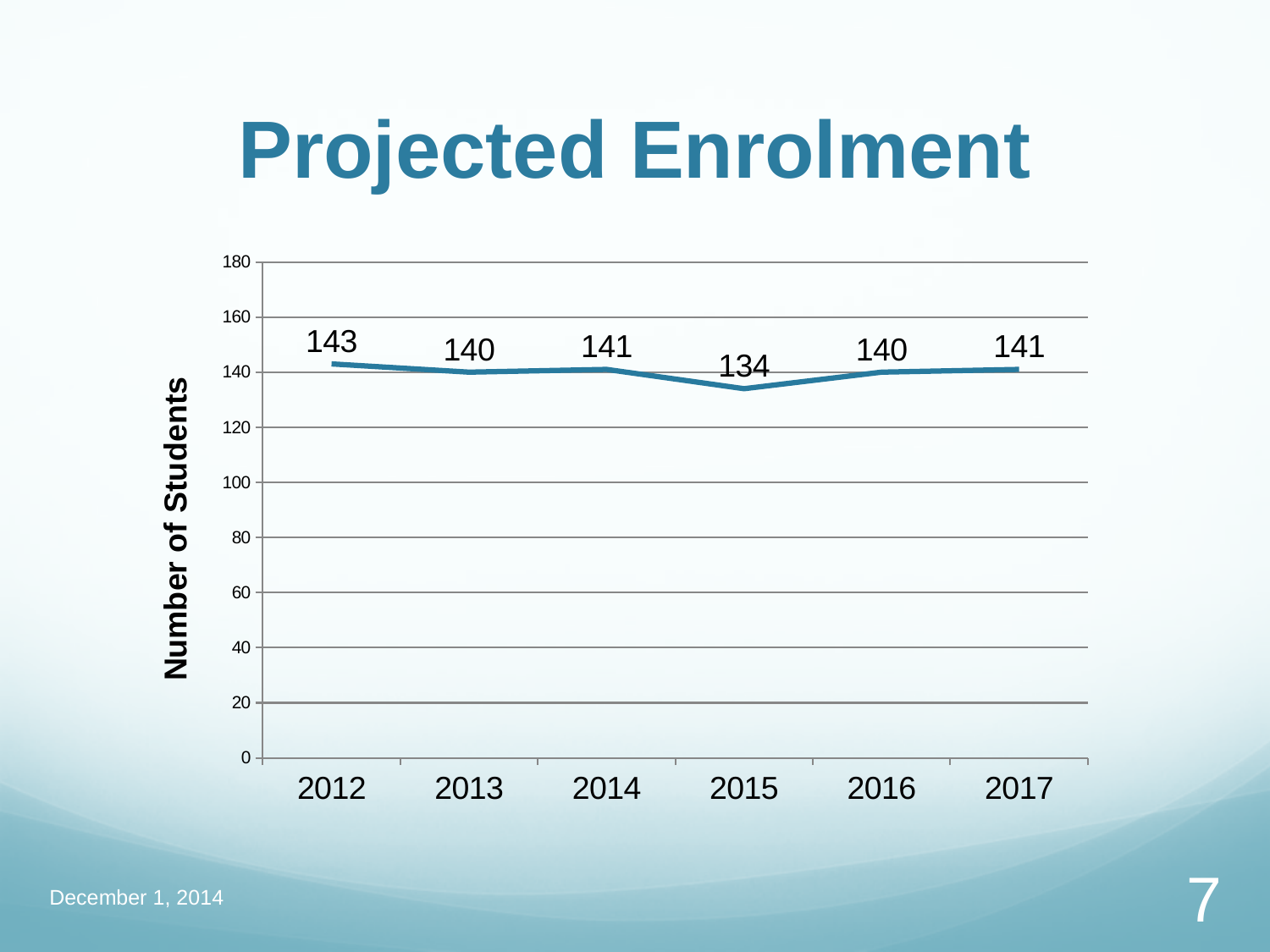

# Projected Enrolment

### Chart

| Category | Students |
|---|---|
| 2012 | 143.0 |
| 2013 | 140.0 |
| 2014 | 141.0 |
| 2015 | 134.0 |
| 2016 | 140.0 |
| 2017 | 141.0 |
December 1, 2014
7